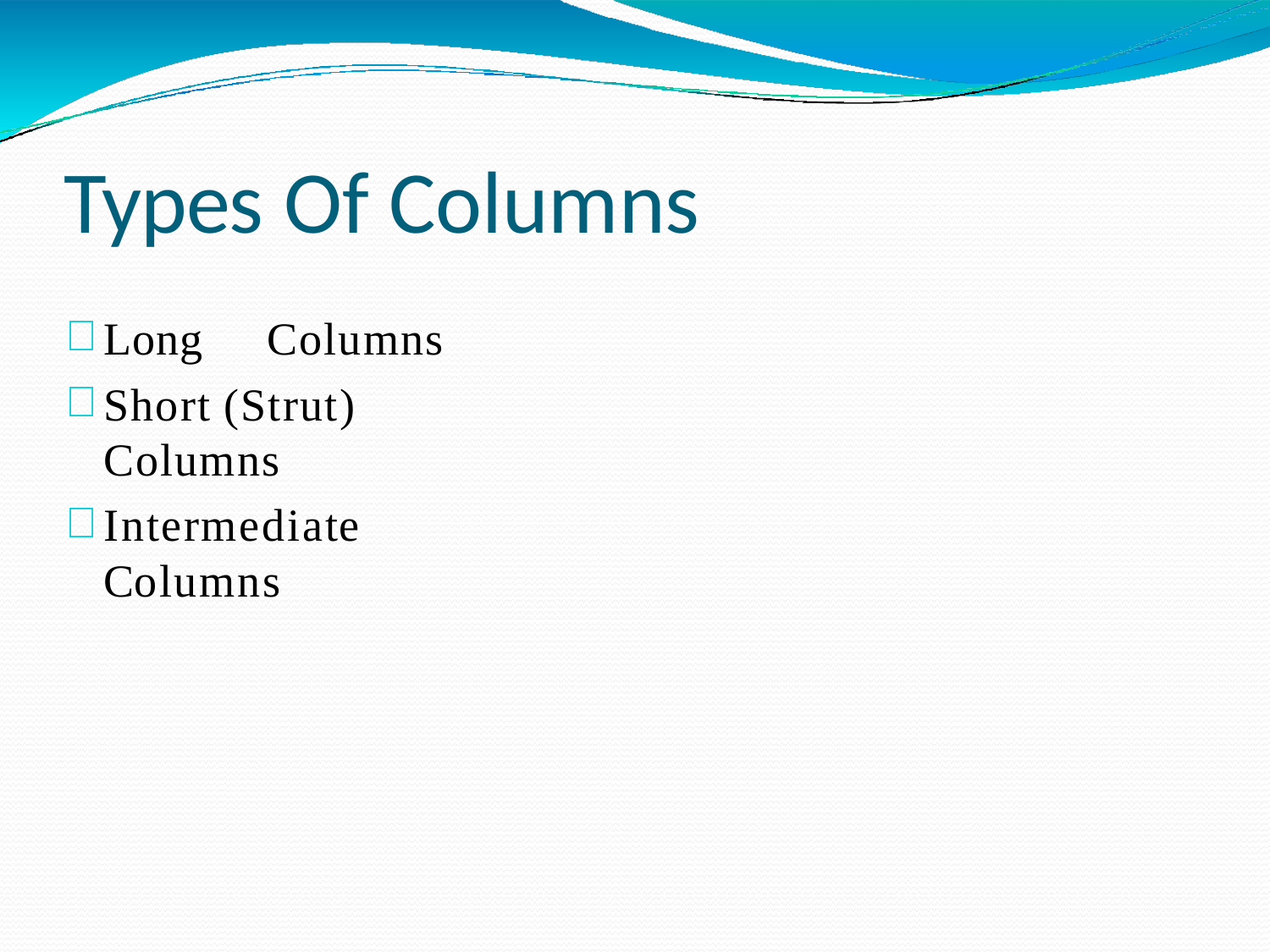

# Types Of Columns
Long	Columns
Short (Strut)	Columns
Intermediate	Columns